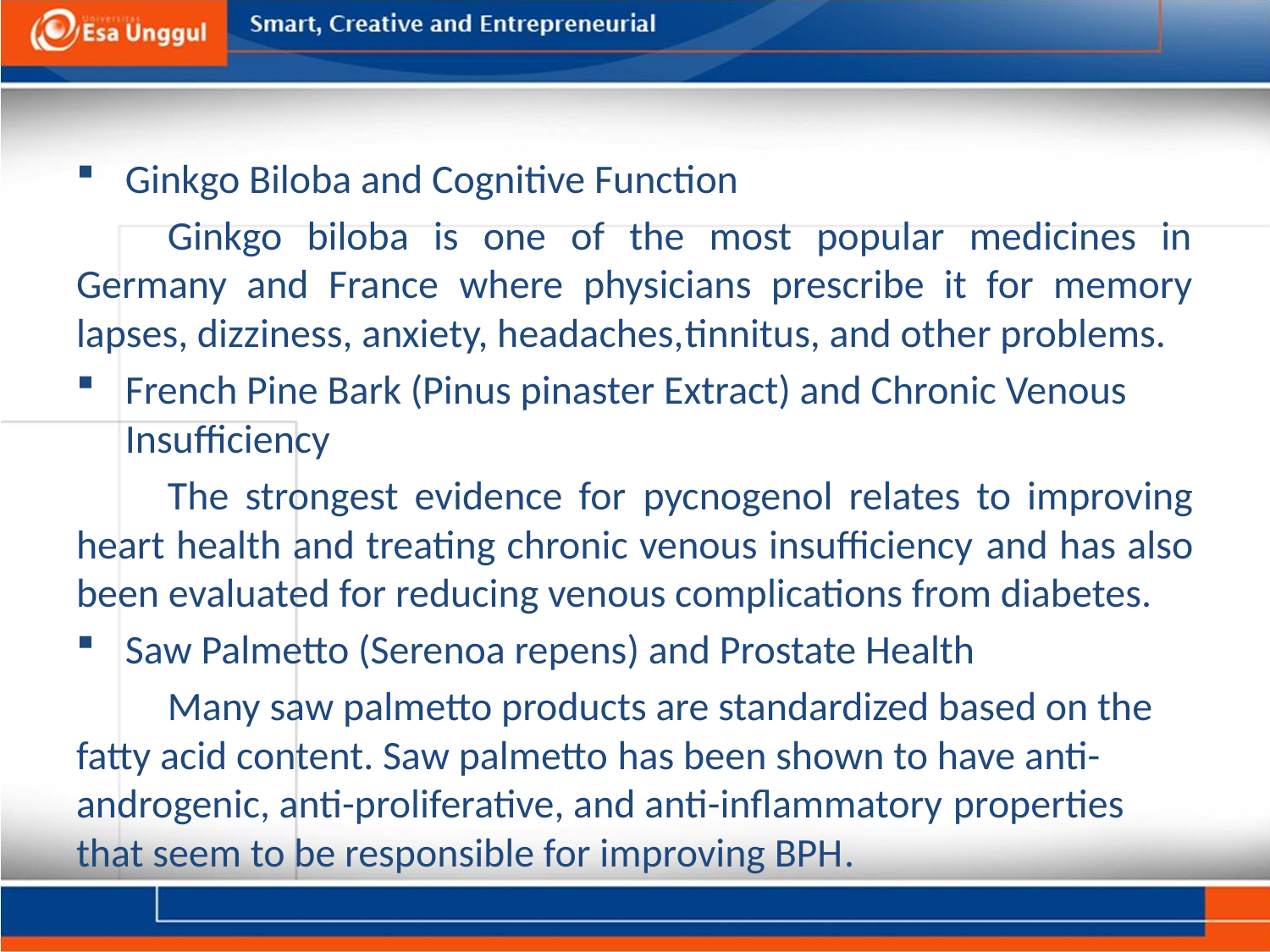

Ginkgo Biloba and Cognitive Function
	Ginkgo biloba is one of the most popular medicines in Germany and France where physicians prescribe it for memory lapses, dizziness, anxiety, headaches,tinnitus, and other problems.
French Pine Bark (Pinus pinaster Extract) and Chronic Venous Insufficiency
	The strongest evidence for pycnogenol relates to improving heart health and treating chronic venous insufficiency and has also been evaluated for reducing venous complications from diabetes.
Saw Palmetto (Serenoa repens) and Prostate Health
	Many saw palmetto products are standardized based on the fatty acid content. Saw palmetto has been shown to have anti-androgenic, anti-proliferative, and anti-inflammatory properties that seem to be responsible for improving BPH.